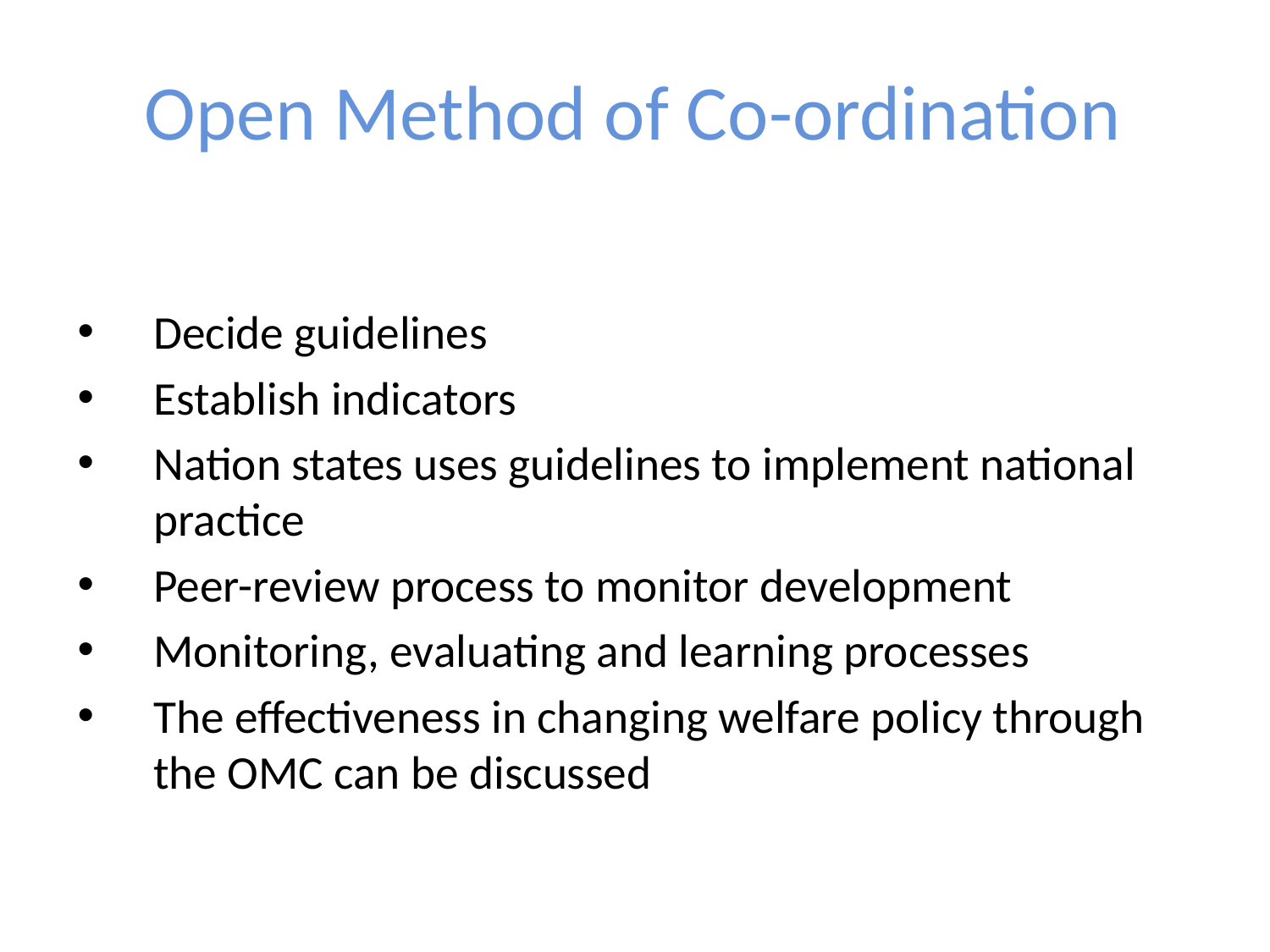

# Open Method of Co-ordination
Decide guidelines
Establish indicators
Nation states uses guidelines to implement national practice
Peer-review process to monitor development
Monitoring, evaluating and learning processes
The effectiveness in changing welfare policy through the OMC can be discussed